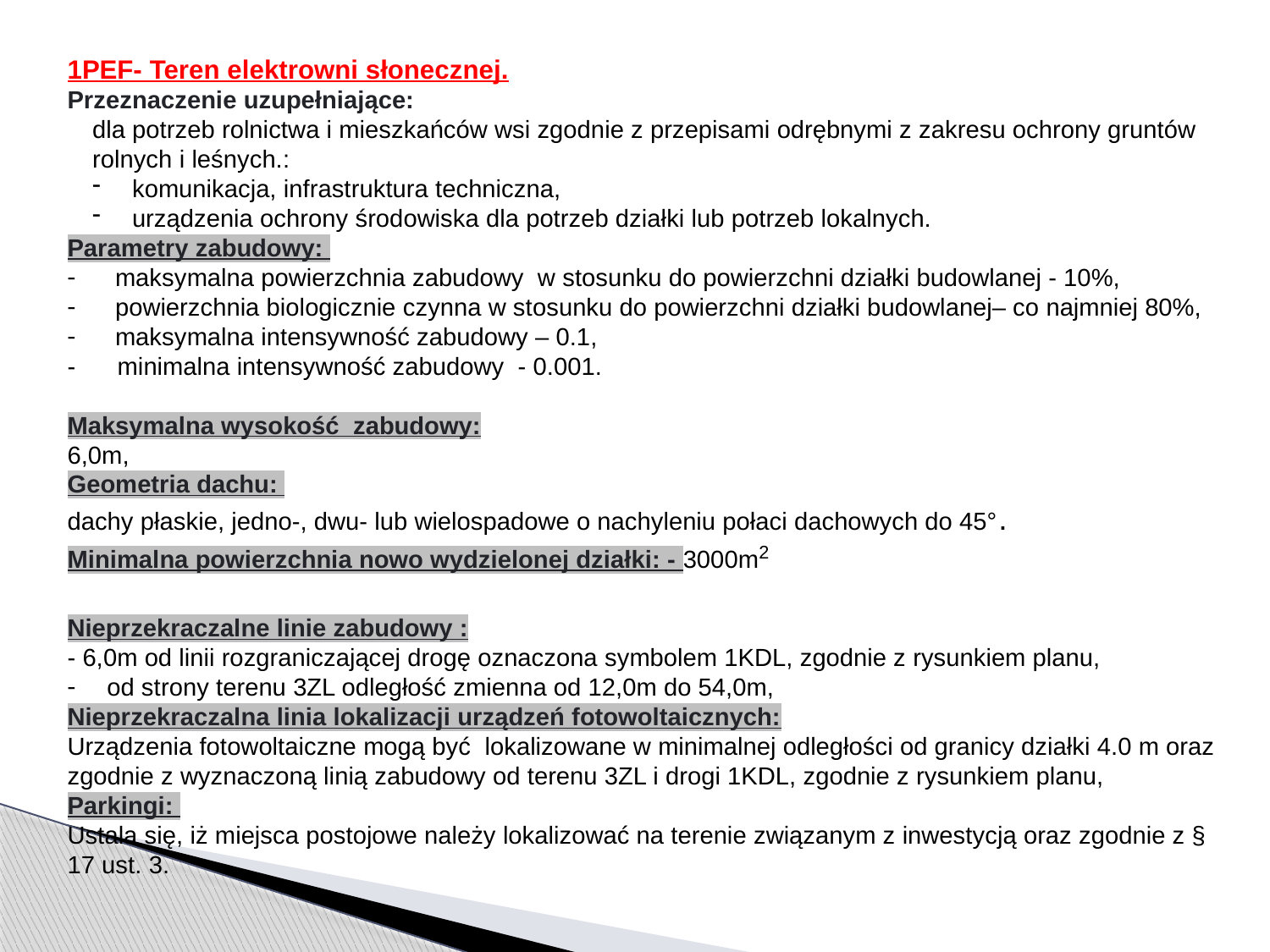

1PEF- Teren elektrowni słonecznej.
Przeznaczenie uzupełniające:
dla potrzeb rolnictwa i mieszkańców wsi zgodnie z przepisami odrębnymi z zakresu ochrony gruntów rolnych i leśnych.:
komunikacja, infrastruktura techniczna,
urządzenia ochrony środowiska dla potrzeb działki lub potrzeb lokalnych.
Parametry zabudowy:
maksymalna powierzchnia zabudowy  w stosunku do powierzchni działki budowlanej - 10%,
powierzchnia biologicznie czynna w stosunku do powierzchni działki budowlanej– co najmniej 80%,
maksymalna intensywność zabudowy – 0.1,
-      minimalna intensywność zabudowy  - 0.001.

Maksymalna wysokość  zabudowy:
6,0m,
Geometria dachu:
dachy płaskie, jedno-, dwu- lub wielospadowe o nachyleniu połaci dachowych do 45°.
Minimalna powierzchnia nowo wydzielonej działki: - 3000m2

Nieprzekraczalne linie zabudowy :
- 6,0m od linii rozgraniczającej drogę oznaczona symbolem 1KDL, zgodnie z rysunkiem planu,
od strony terenu 3ZL odległość zmienna od 12,0m do 54,0m,
Nieprzekraczalna linia lokalizacji urządzeń fotowoltaicznych:
Urządzenia fotowoltaiczne mogą być  lokalizowane w minimalnej odległości od granicy działki 4.0 m oraz zgodnie z wyznaczoną linią zabudowy od terenu 3ZL i drogi 1KDL, zgodnie z rysunkiem planu,
Parkingi:
Ustala się, iż miejsca postojowe należy lokalizować na terenie związanym z inwestycją oraz zgodnie z § 17 ust. 3.